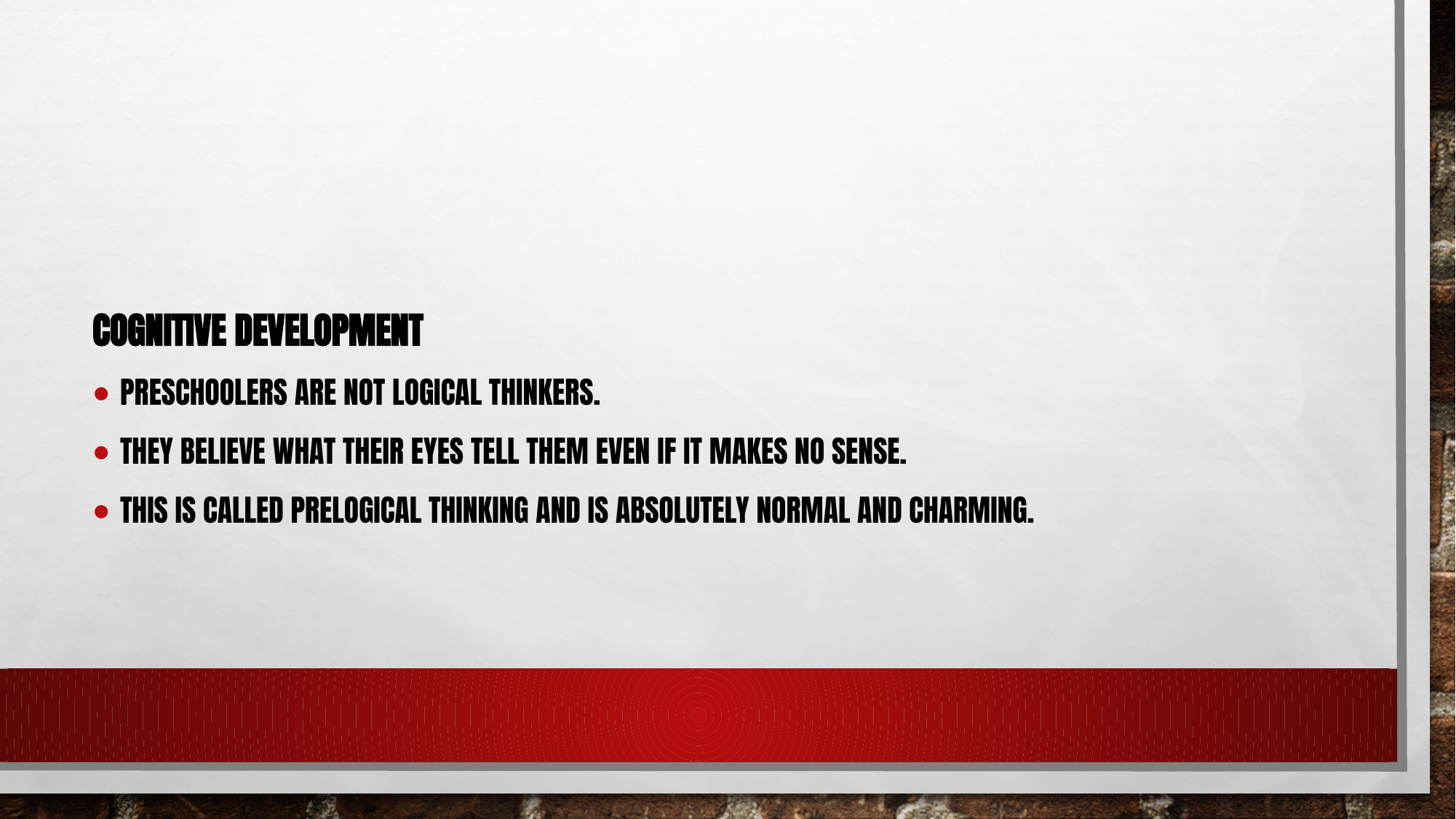

#
Cognitive development
Preschoolers are not logical thinkers.
They believe what their eyes tell them even if it makes no sense.
This is called prelogical thinking and is absolutely normal and charming.